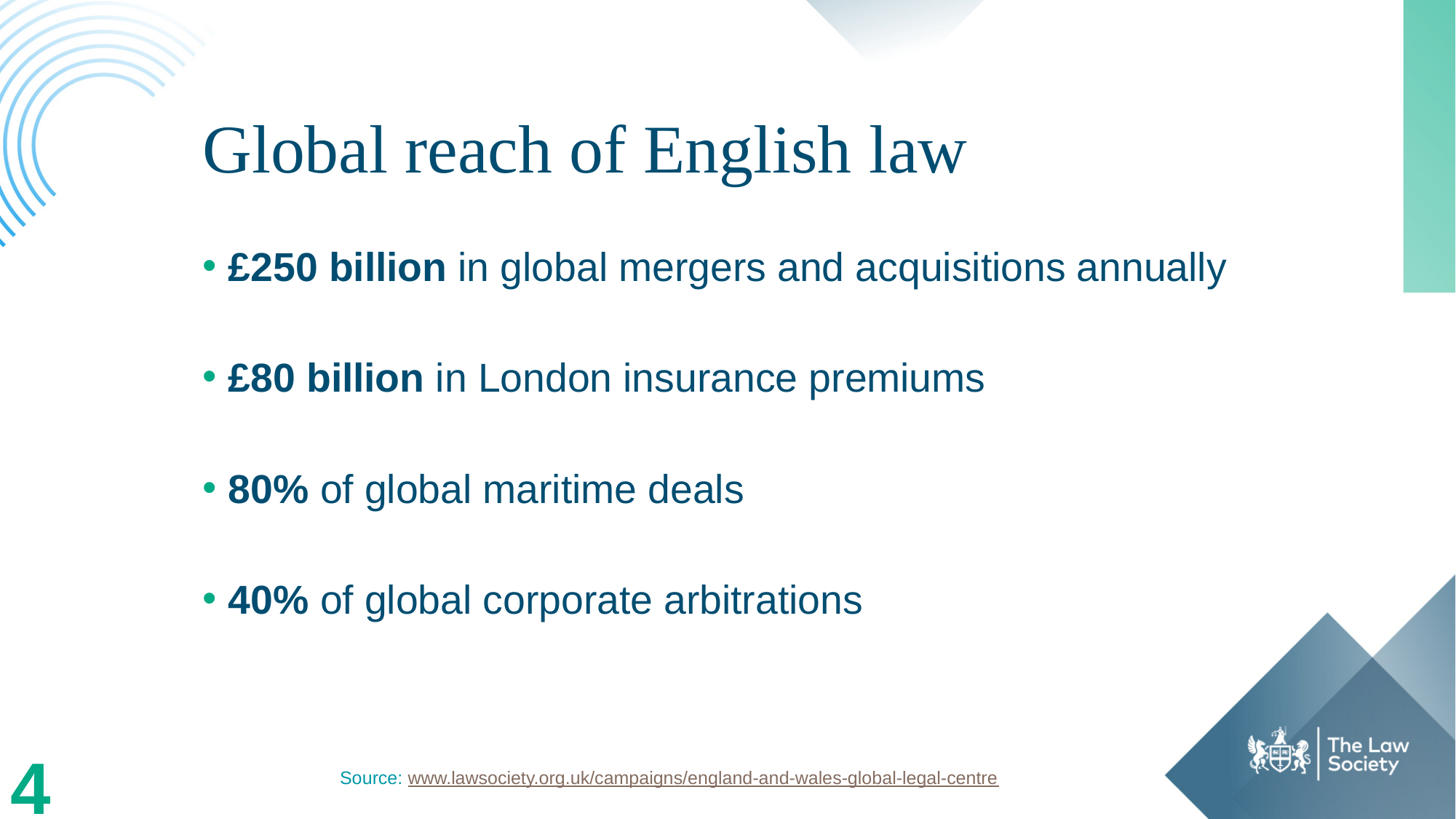

# Global reach of English law
£250 billion in global mergers and acquisitions annually

£80 billion in London insurance premiums

80% of global maritime deals

40% of global corporate arbitrations
4
Source: www.lawsociety.org.uk/campaigns/england-and-wales-global-legal-centre